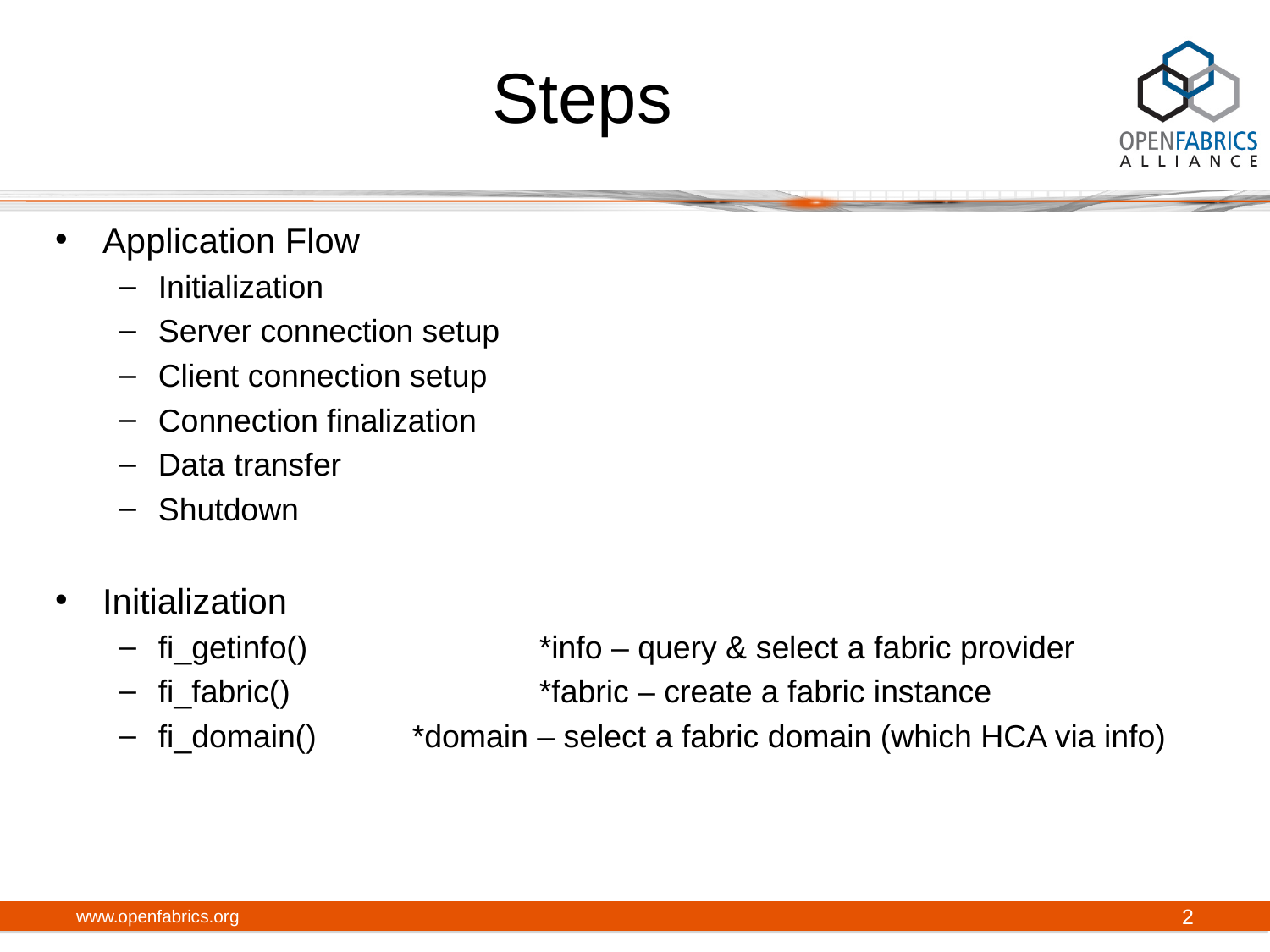

# Steps
Application Flow
Initialization
Server connection setup
Client connection setup
Connection finalization
Data transfer
Shutdown

Initialization
fi_getinfo()		*info – query & select a fabric provider
fi_fabric()		*fabric – create a fabric instance
fi_domain()	*domain – select a fabric domain (which HCA via info)

www.openfabrics.org
2